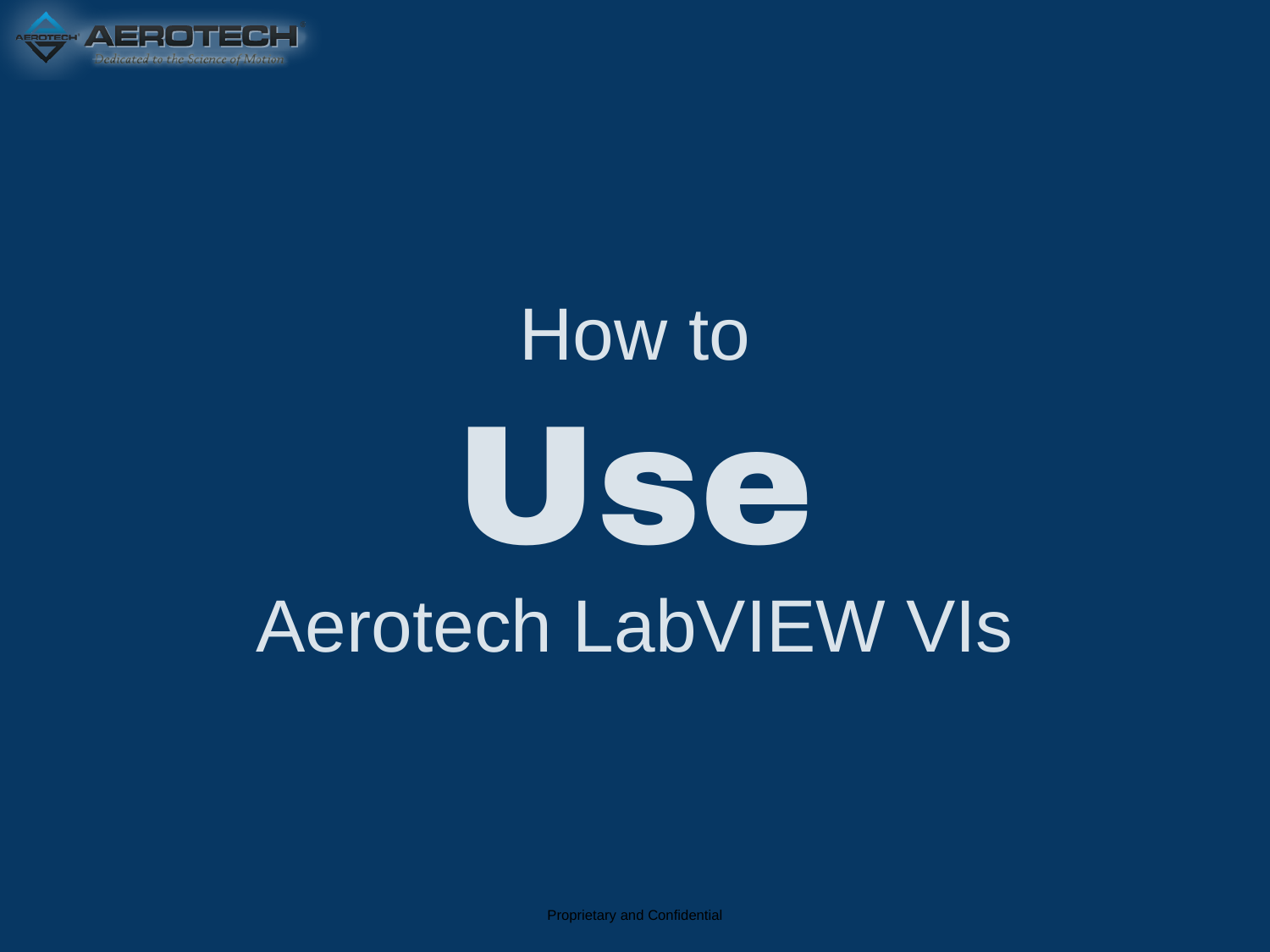

# How to
Use
Aerotech LabVIEW VIs